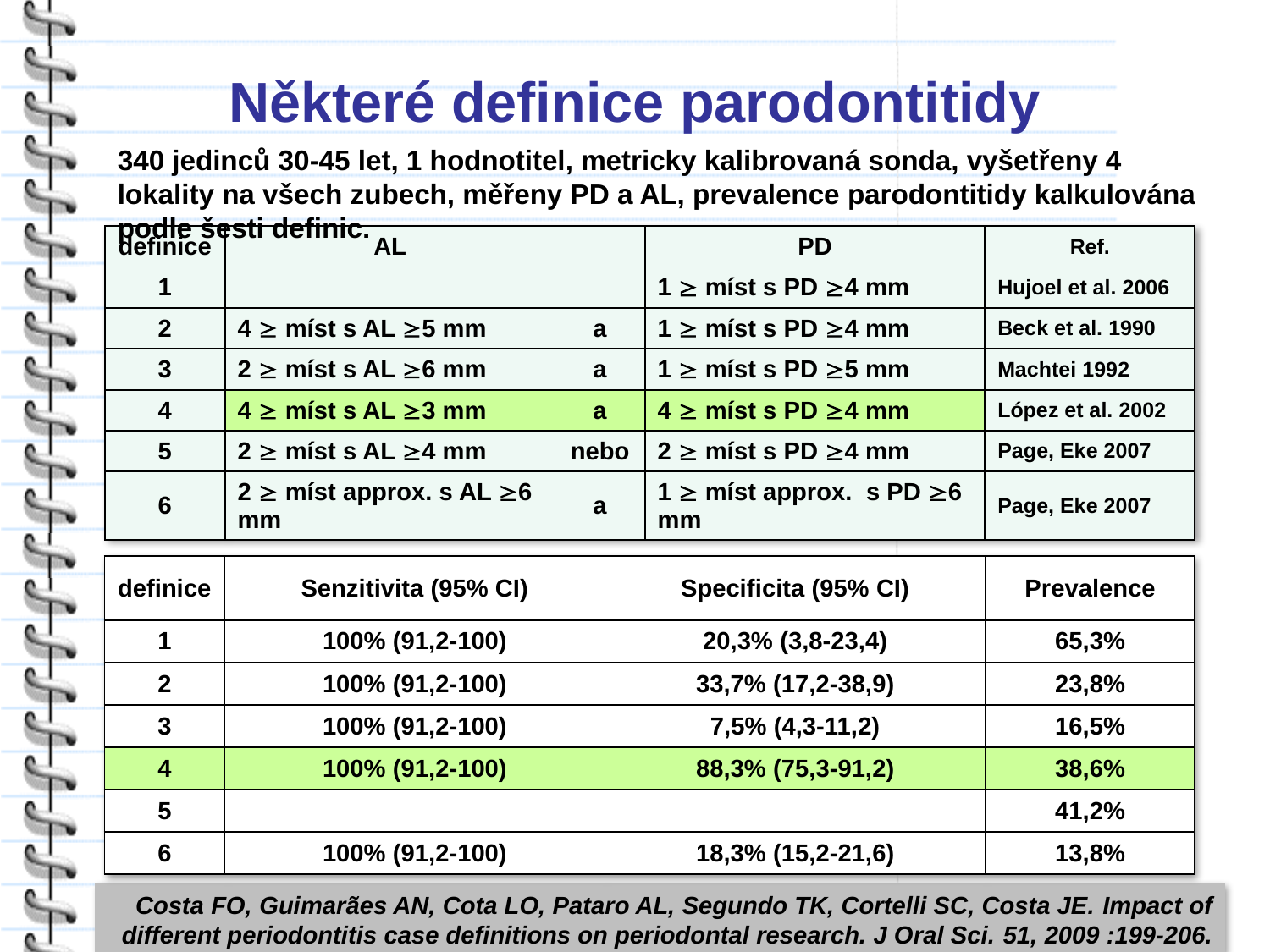

# Některé definice parodontitidy
340 jedinců 30-45 let, 1 hodnotitel, metricky kalibrovaná sonda, vyšetřeny 4 lokality na všech zubech, měřeny PD a AL, prevalence parodontitidy kalkulována podle šesti definic.
| definice | AL |  | PD | Ref. |
| --- | --- | --- | --- | --- |
| 1 |  |  | 1 ≥ míst s PD ≥4 mm | Hujoel et al. 2006 |
| 2 | 4 ≥ míst s AL ≥5 mm | a | 1 ≥ míst s PD ≥4 mm | Beck et al. 1990 |
| 3 | 2 ≥ míst s AL ≥6 mm | a | 1 ≥ míst s PD ≥5 mm | Machtei 1992 |
| 4 | 4 ≥ míst s AL ≥3 mm | a | 4 ≥ míst s PD ≥4 mm | López et al. 2002 |
| 5 | 2 ≥ míst s AL ≥4 mm | nebo | 2 ≥ míst s PD ≥4 mm | Page, Eke 2007 |
| 6 | 2 ≥ míst approx. s AL ≥6 mm | a | 1 ≥ míst approx. s PD ≥6 mm | Page, Eke 2007 |
| definice | Senzitivita (95% CI) | Specificita (95% CI) | Prevalence |
| --- | --- | --- | --- |
| 1 | 100% (91,2-100) | 20,3% (3,8-23,4) | 65,3% |
| 2 | 100% (91,2-100) | 33,7% (17,2-38,9) | 23,8% |
| 3 | 100% (91,2-100) | 7,5% (4,3-11,2) | 16,5% |
| 4 | 100% (91,2-100) | 88,3% (75,3-91,2) | 38,6% |
| 5 |  |  | 41,2% |
| 6 | 100% (91,2-100) | 18,3% (15,2-21,6) | 13,8% |
Costa FO, Guimarães AN, Cota LO, Pataro AL, Segundo TK, Cortelli SC, Costa JE. Impact of different periodontitis case definitions on periodontal research. J Oral Sci. 51, 2009 :199-206.